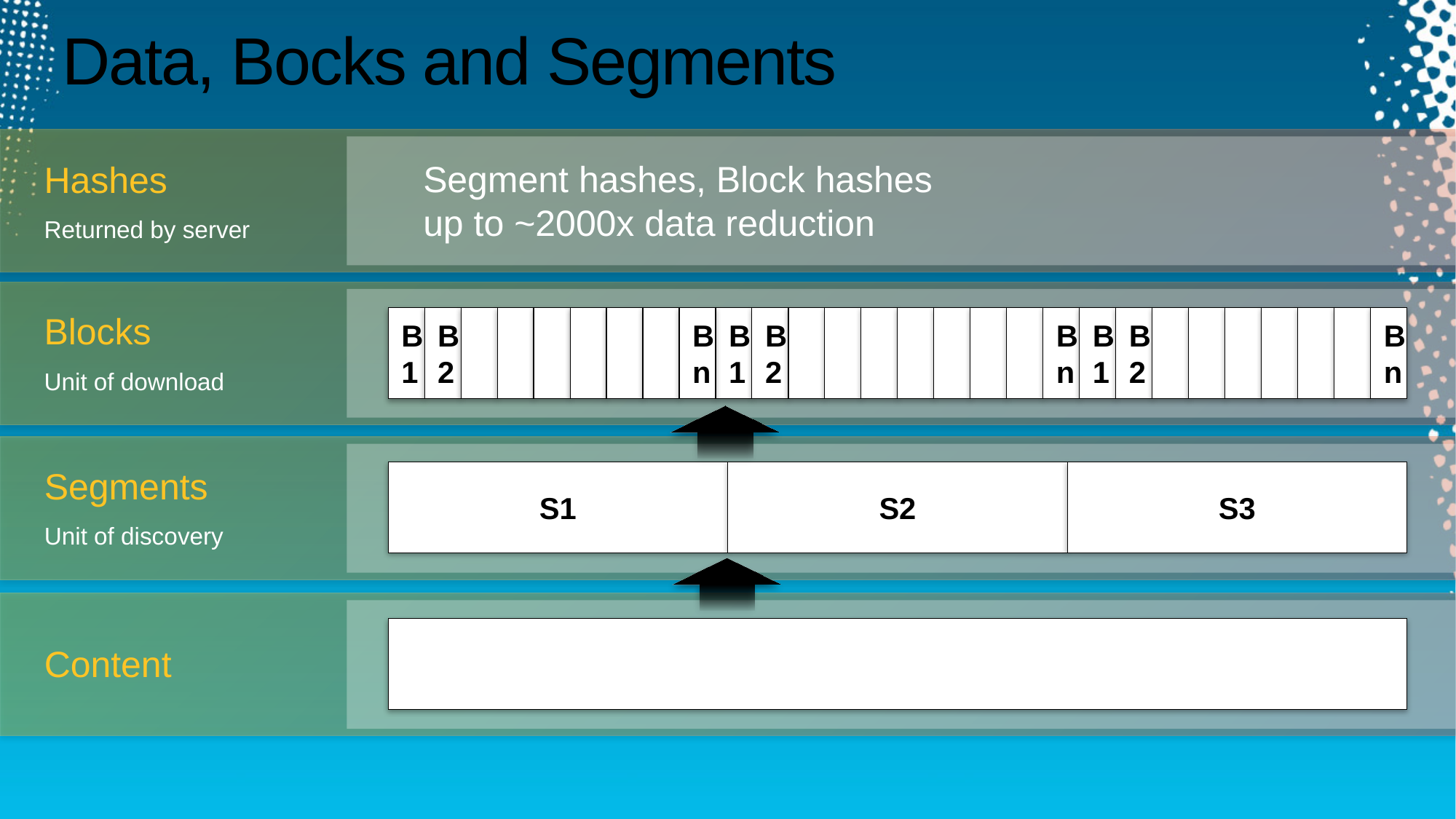

# Data, Bocks and Segments

Segment hashes, Block hashes
up to ~2000x data reduction
Hashes
Returned by server

Blocks
Unit of download
B1
B2

Bn
B1
B2

Bn
B1
B2

Bn

Segments
Unit of discovery
S1
S2
S3

Content